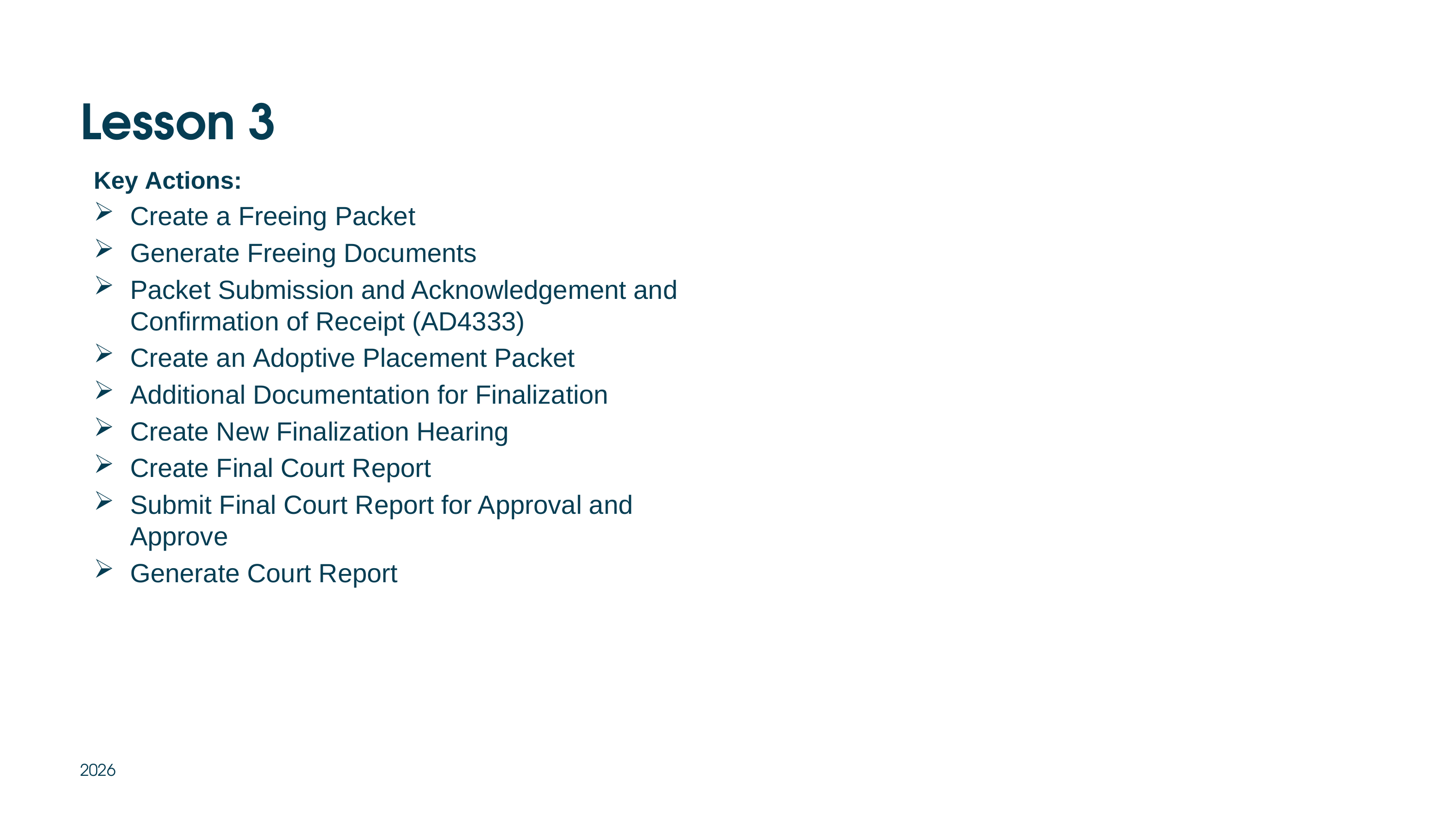

# Lesson 3
Key Actions:
Create a Freeing Packet
Generate Freeing Documents
Packet Submission and Acknowledgement and Confirmation of Receipt (AD4333)
Create an Adoptive Placement Packet
Additional Documentation for Finalization
Create New Finalization Hearing
Create Final Court Report
Submit Final Court Report for Approval and Approve
Generate Court Report

2026